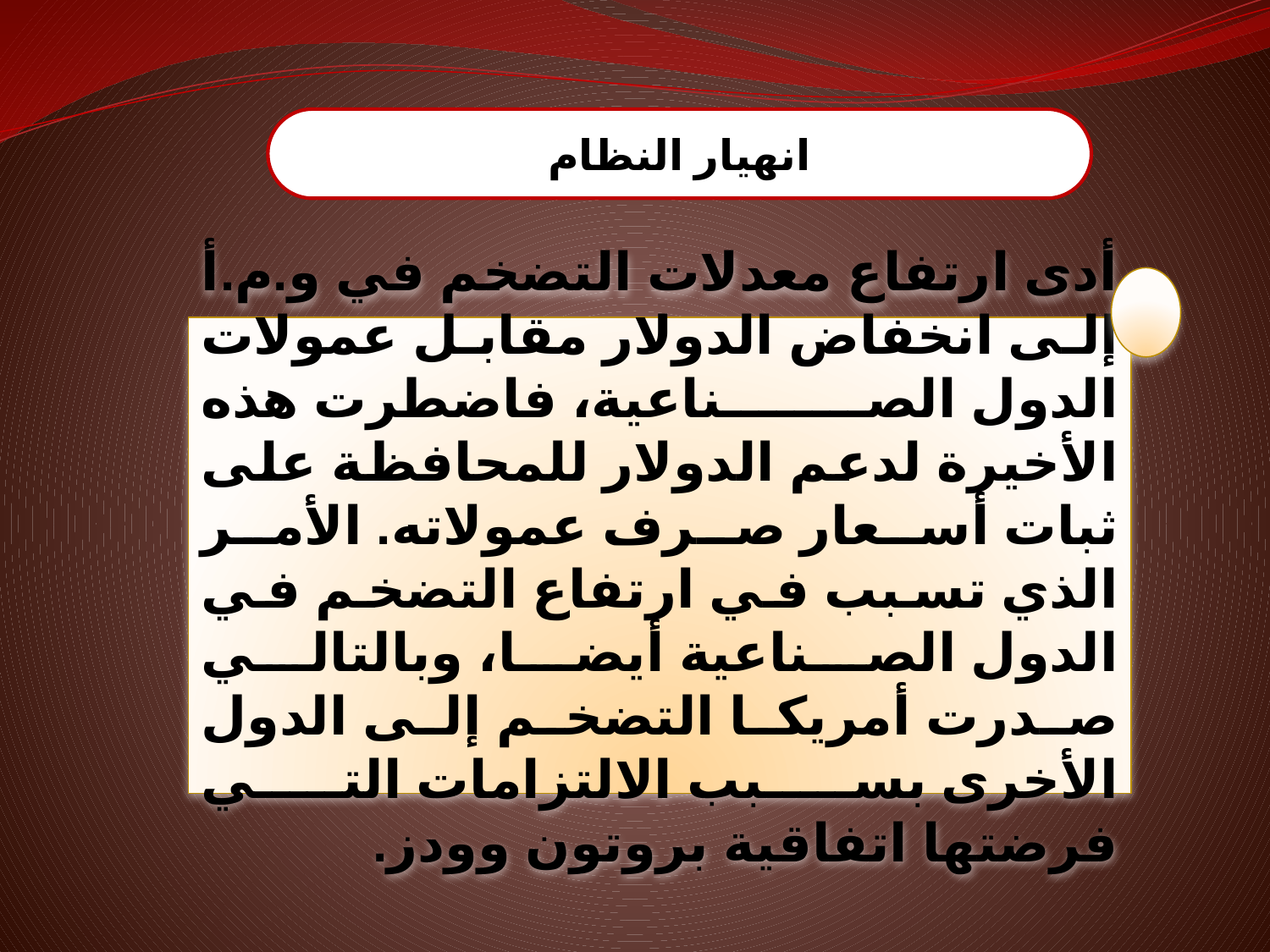

انهيار النظام

أدى ارتفاع معدلات التضخم في و.م.أ إلى انخفاض الدولار مقابل عمولات الدول الصناعية، فاضطرت هذه الأخيرة لدعم الدولار للمحافظة على ثبات أسعار صرف عمولاته. الأمر الذي تسبب في ارتفاع التضخم في الدول الصناعية أيضا، وبالتالي صدرت أمريكا التضخم إلى الدول الأخرى بسبب الالتزامات التي فرضتها اتفاقية بروتون وودز.